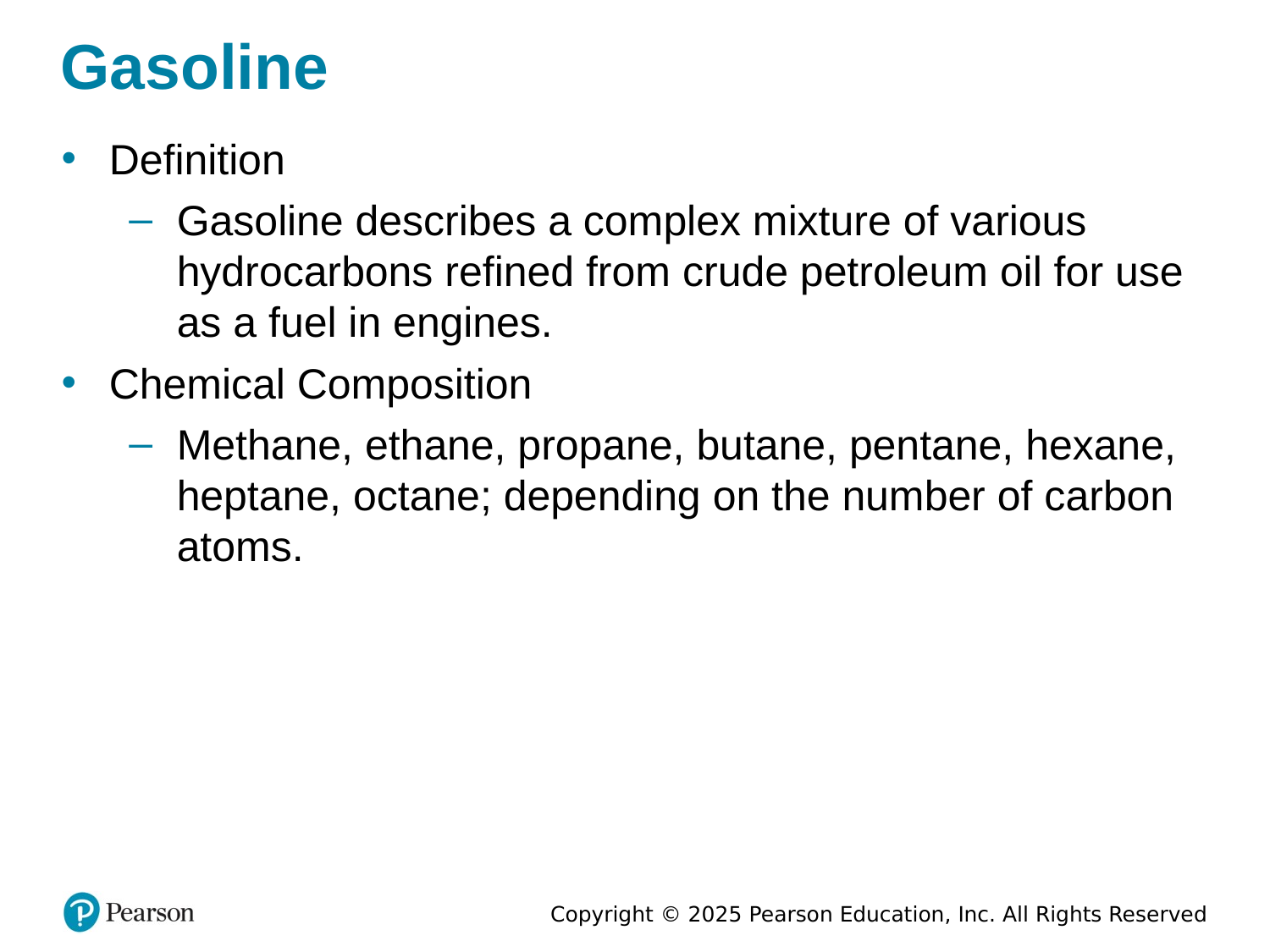

# Gasoline
Definition
Gasoline describes a complex mixture of various hydrocarbons refined from crude petroleum oil for use as a fuel in engines.
Chemical Composition
Methane, ethane, propane, butane, pentane, hexane, heptane, octane; depending on the number of carbon atoms.